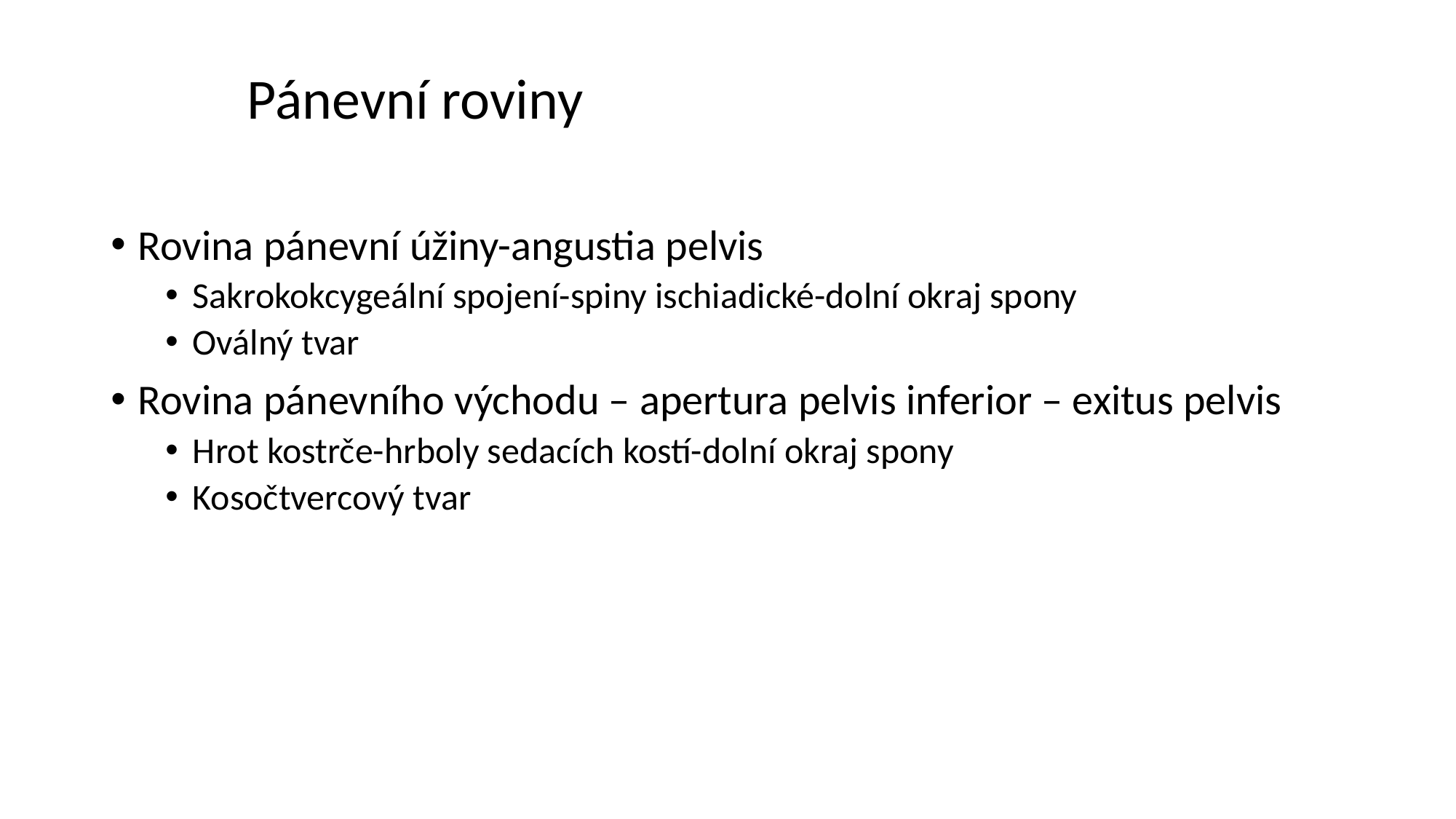

# Pánevní roviny
Rovina pánevní úžiny-angustia pelvis
Sakrokokcygeální spojení-spiny ischiadické-dolní okraj spony
Oválný tvar
Rovina pánevního východu – apertura pelvis inferior – exitus pelvis
Hrot kostrče-hrboly sedacích kostí-dolní okraj spony
Kosočtvercový tvar